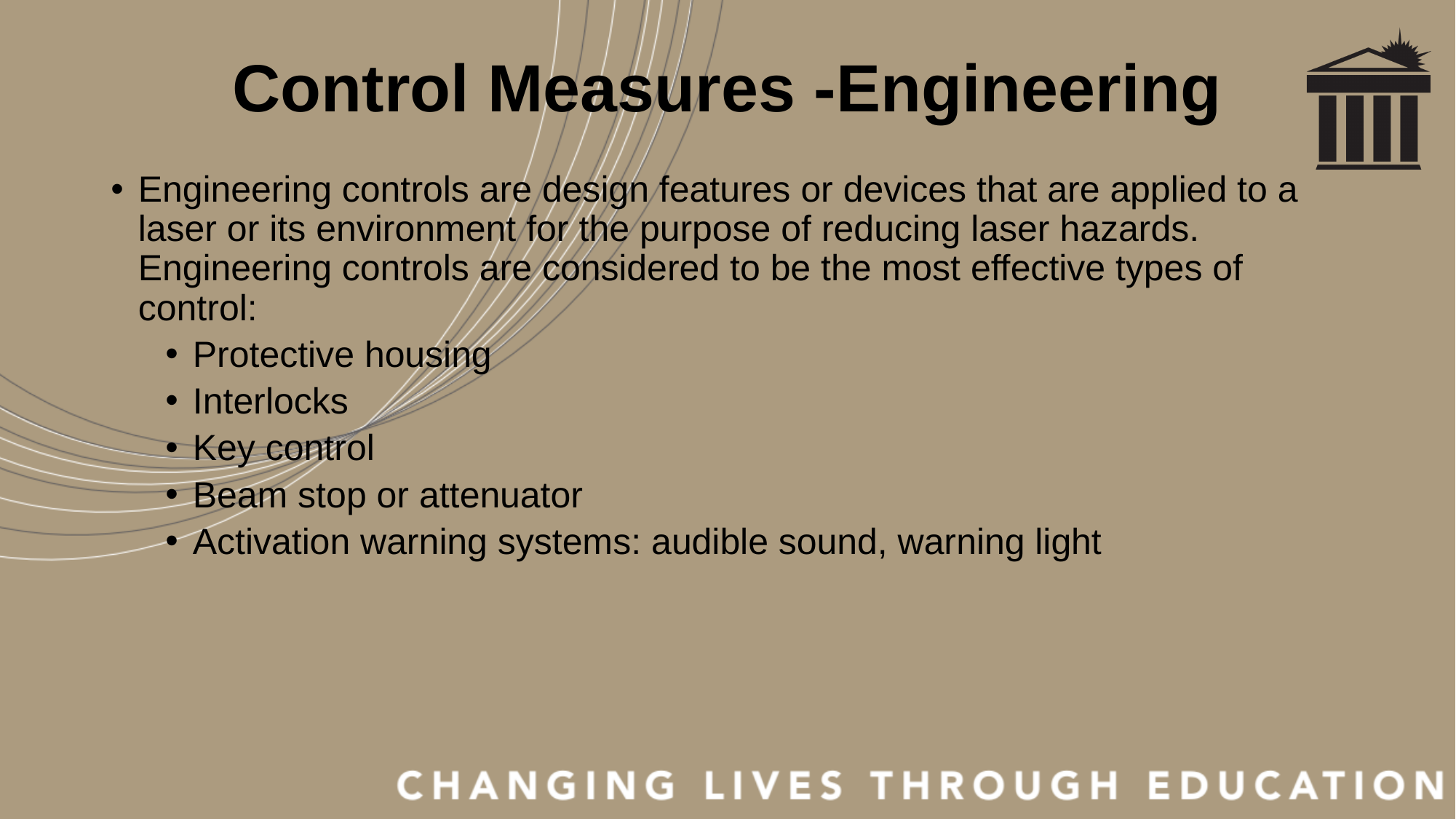

# Control Measures -Engineering
Engineering controls are design features or devices that are applied to a laser or its environment for the purpose of reducing laser hazards. Engineering controls are considered to be the most effective types of control:
Protective housing
Interlocks
Key control
Beam stop or attenuator
Activation warning systems: audible sound, warning light